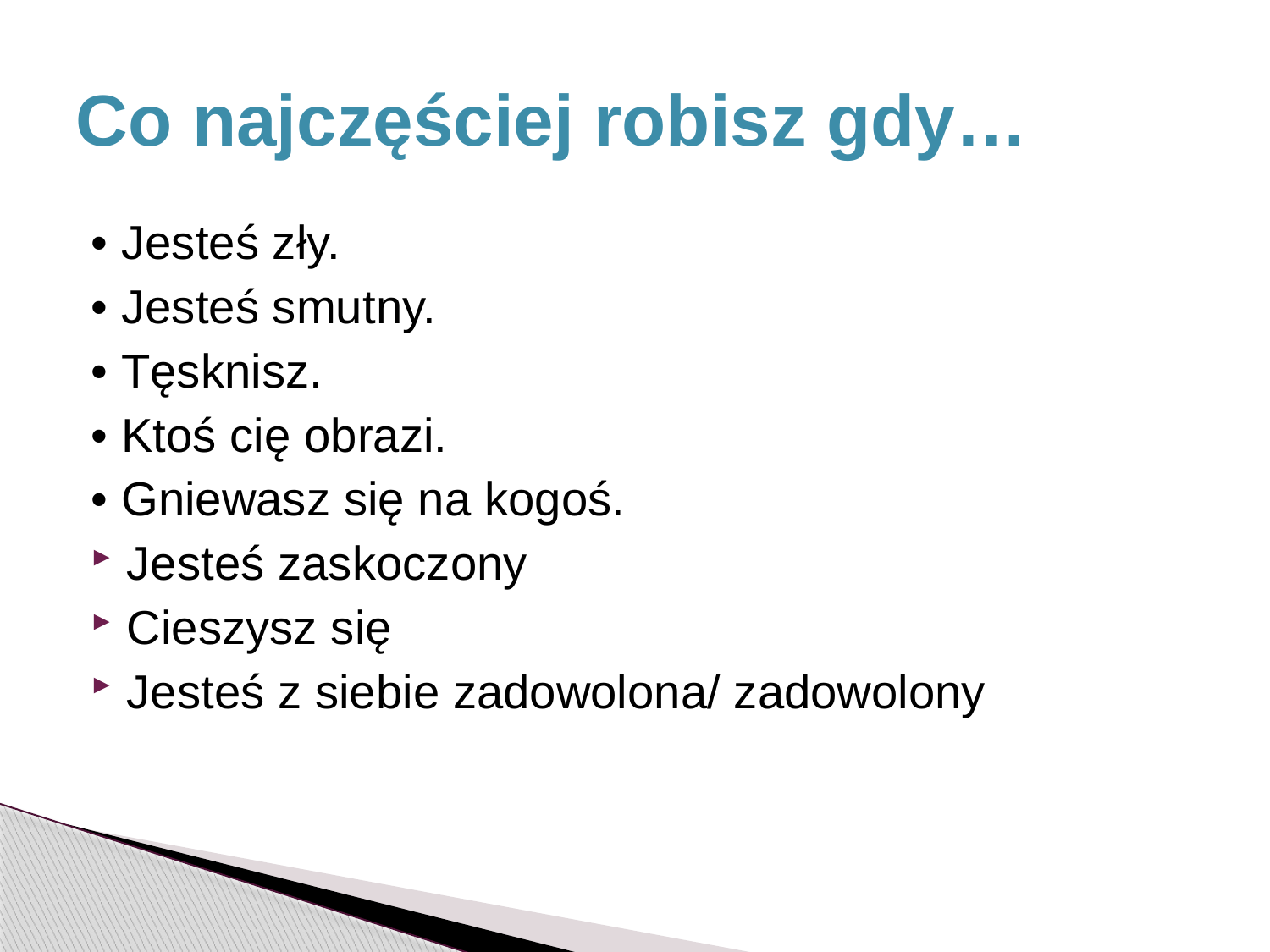

# Co najczęściej robisz gdy…
• Jesteś zły.
• Jesteś smutny.
• Tęsknisz.
• Ktoś cię obrazi.
• Gniewasz się na kogoś.
Jesteś zaskoczony
Cieszysz się
Jesteś z siebie zadowolona/ zadowolony